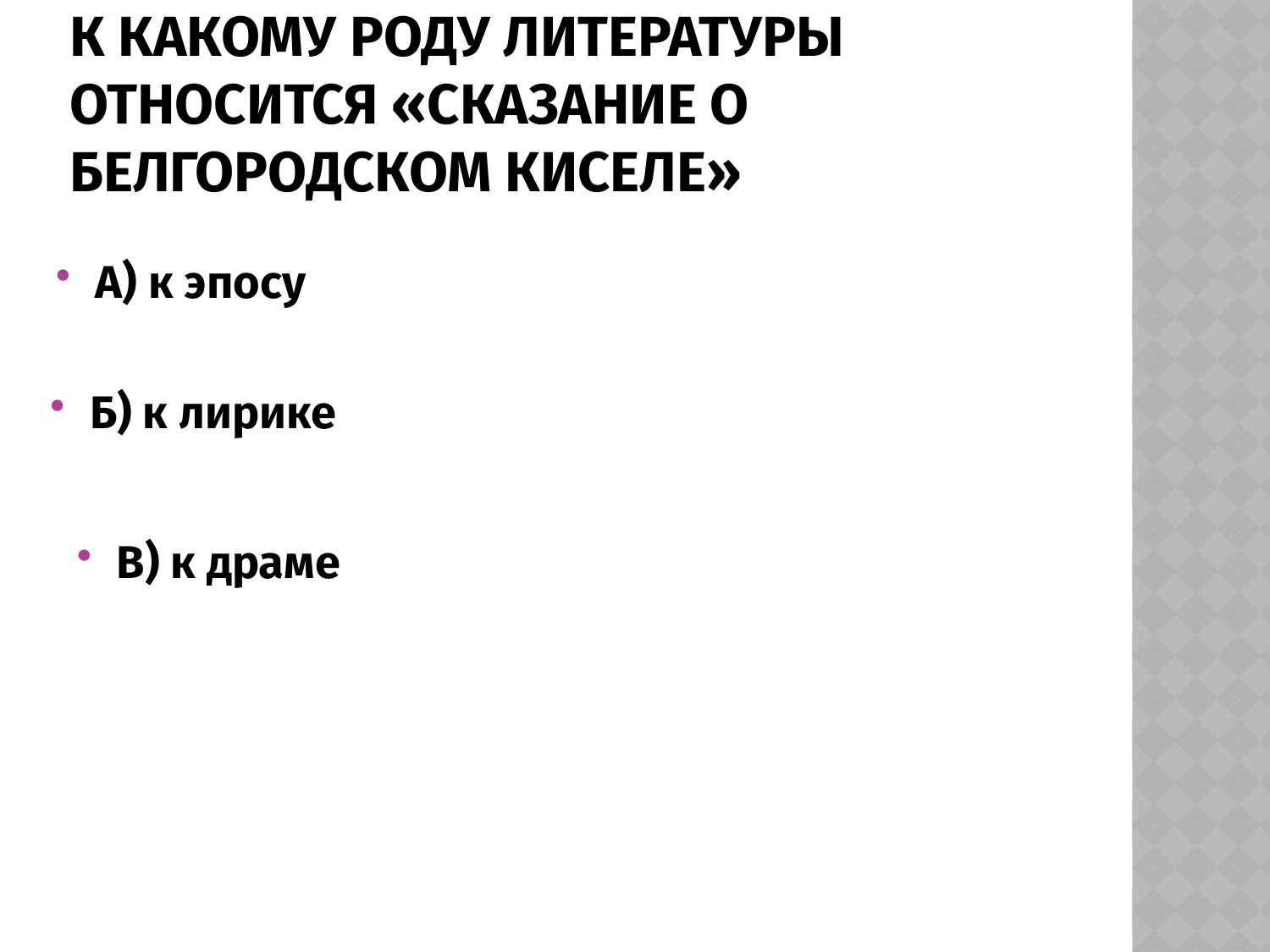

# К какому роду литературы относится «Сказание о белгородском киселе»
А) к эпосу
Б) к лирике
В) к драме